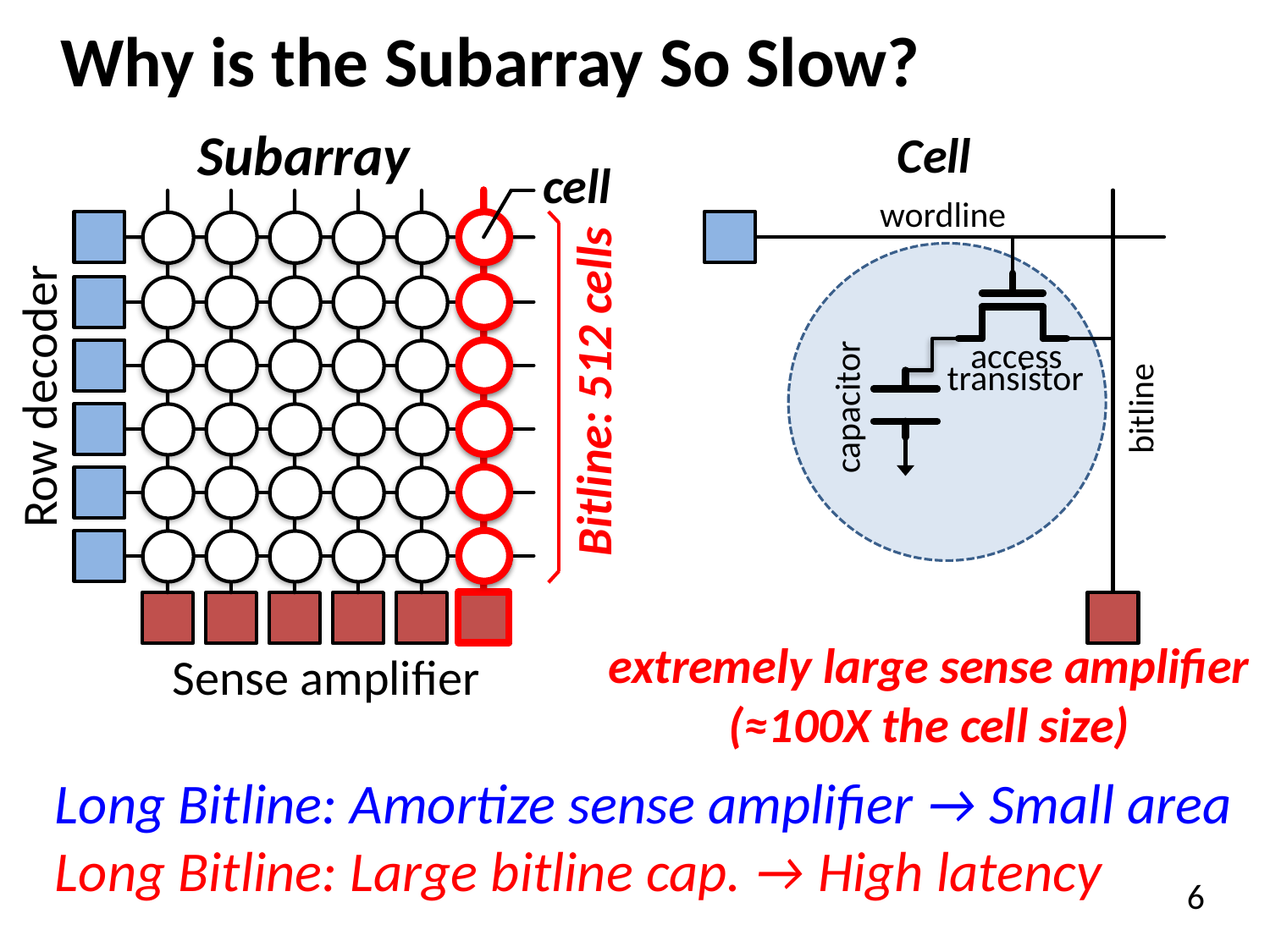

# Why is the Subarray So Slow?
Subarray

Cell
wordline

access
transistor
capacitor
bitline

cell

Bitline: 512 cells

Row decoder
Sense amplifier
extremely large sense amplifier
(≈100X the cell size)
Long Bitline: Amortize sense amplifier → Small area
Long Bitline: Large bitline cap. → High latency